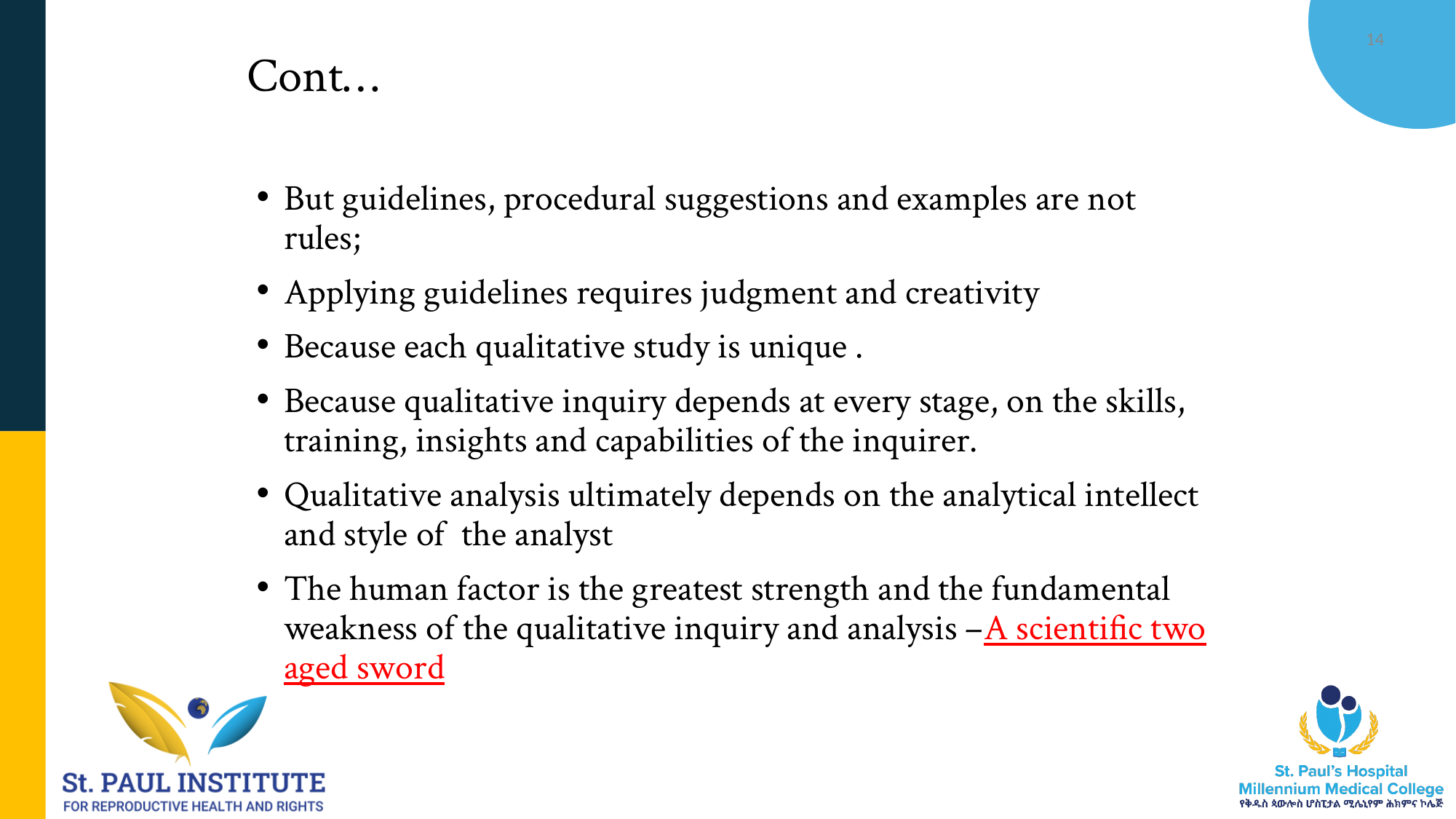

12/19/2025
M. Molla, SPIRHR

14
# Cont…
But guidelines, procedural suggestions and examples are not rules;
Applying guidelines requires judgment and creativity
Because each qualitative study is unique .
Because qualitative inquiry depends at every stage, on the skills, training, insights and capabilities of the inquirer.
Qualitative analysis ultimately depends on the analytical intellect and style of  the analyst
The human factor is the greatest strength and the fundamental weakness of the qualitative inquiry and analysis –A scientific two aged sword